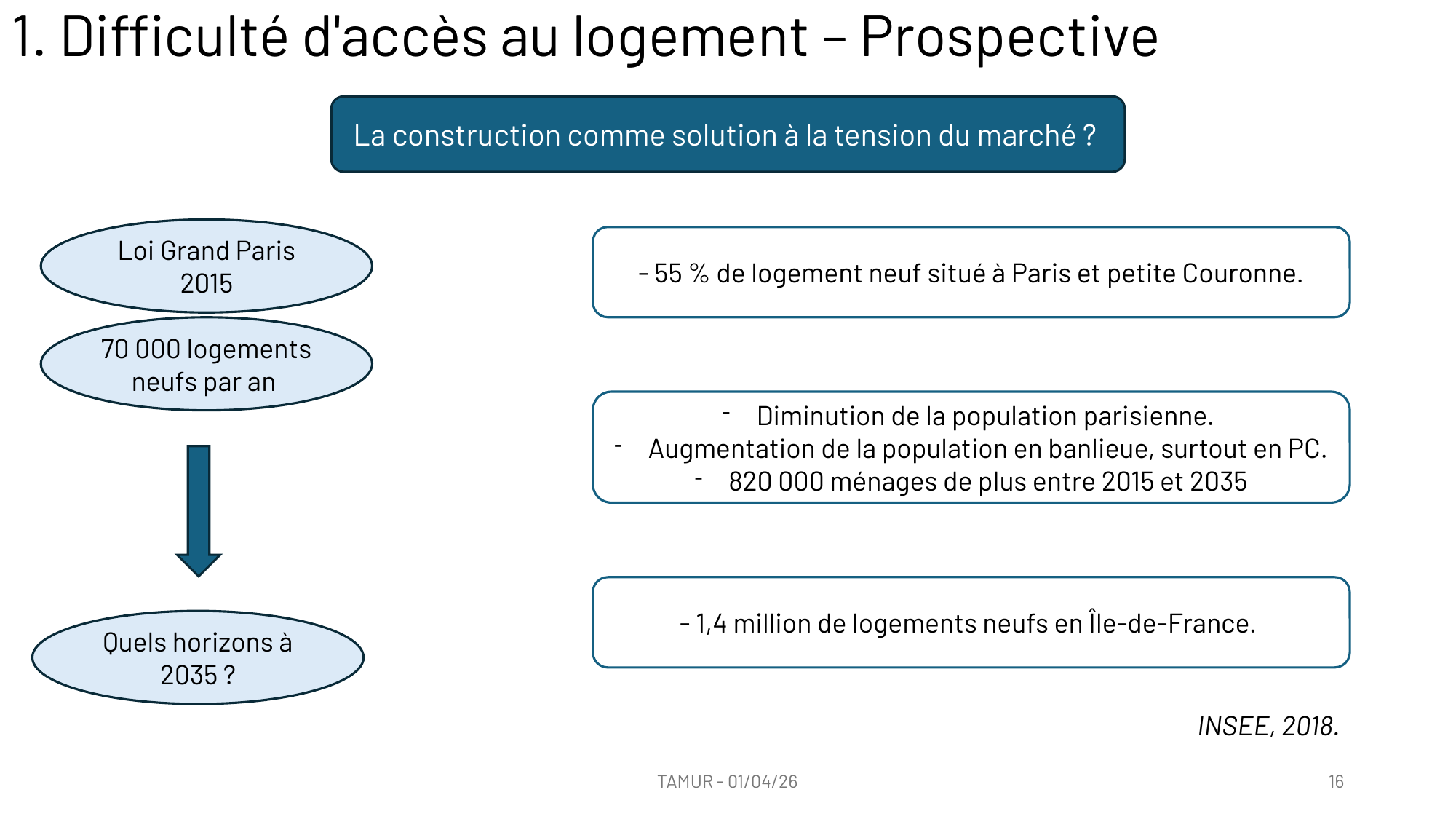

# 1. Difficulté d'accès au logement – Prospective
La construction comme solution à la tension du marché ?
Loi Grand Paris
2015
- 55 % de logement neuf situé à Paris et petite Couronne.
70 000 logements neufs par an
Diminution de la population parisienne.
Augmentation de la population en banlieue, surtout en PC.
820 000 ménages de plus entre 2015 et 2035

- 1,4 million de logements neufs en Île-de-France.
Quels horizons à 2035 ?
INSEE, 2018.
TAMUR - 01/04/26
16